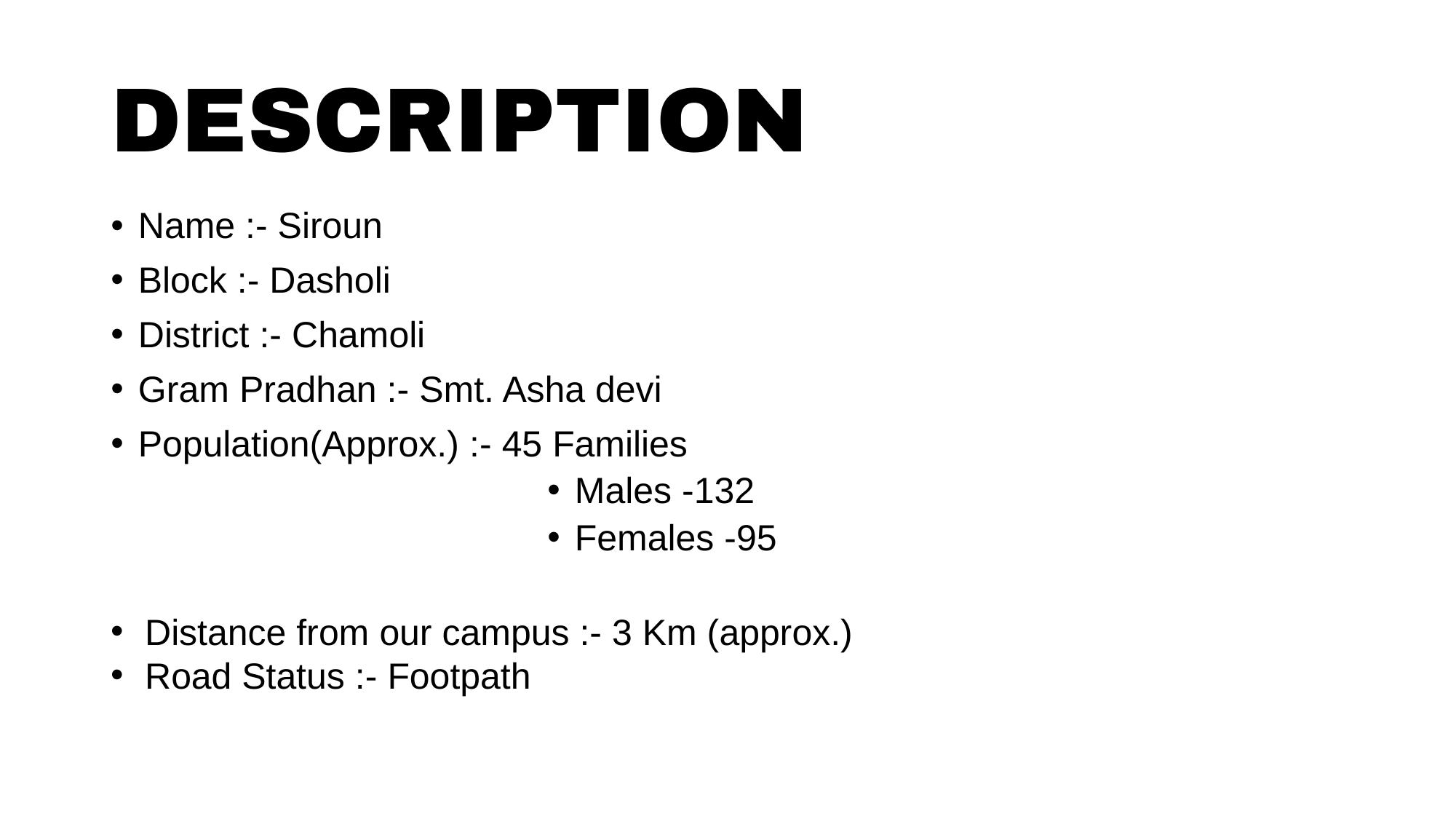

# DESCRIPTION
Name :- Siroun
Block :- Dasholi
District :- Chamoli
Gram Pradhan :- Smt. Asha devi
Population(Approx.) :- 45 Families
Males -132
Females -95

Distance from our campus :- 3 Km (approx.)
Road Status :- Footpath